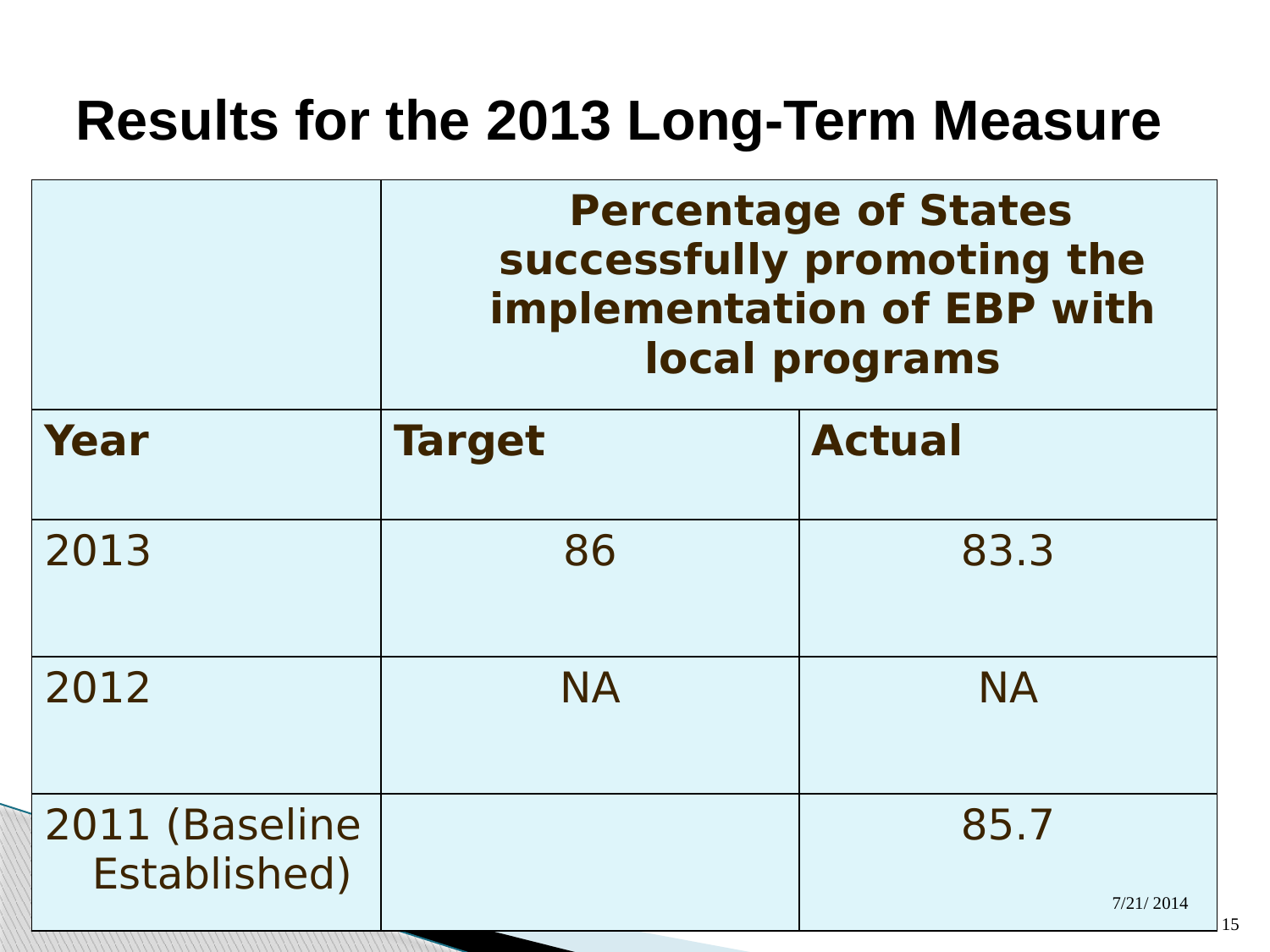

# Results for the 2013 Long-Term Measure
|  | Percentage of States successfully promoting the implementation of EBP with local programs |  |
| --- | --- | --- |
| Year | Target | Actual |
| 2013 | 86 | 83.3 |
| 2012 | NA | NA |
| 2011 (Baseline Established) |  | 85.7 |
7/21/ 2014

15